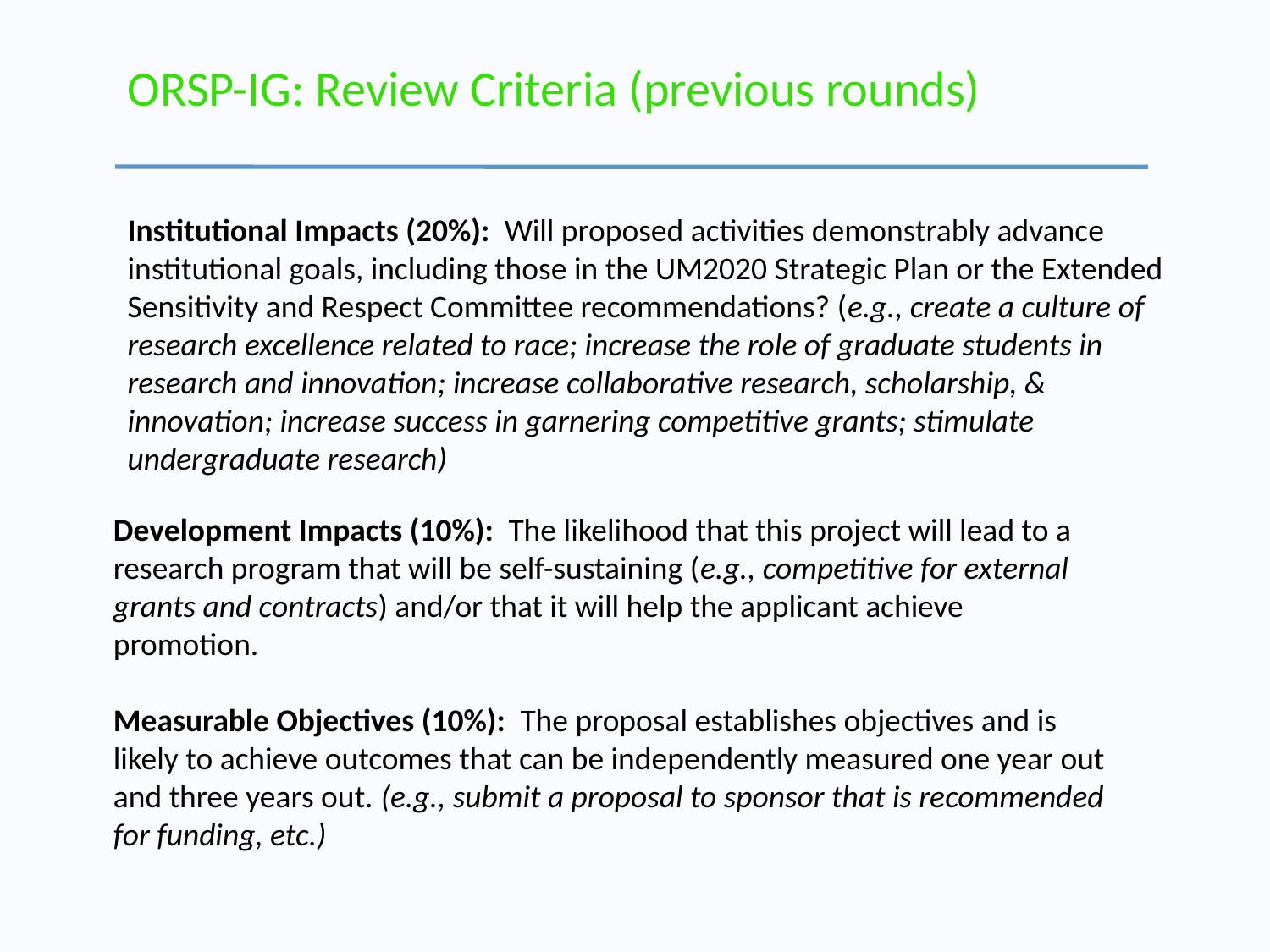

# ORSP-IG: Review Criteria (previous rounds)
Institutional Impacts (20%):  Will proposed activities demonstrably advance institutional goals, including those in the UM2020 Strategic Plan or the Extended Sensitivity and Respect Committee recommendations? (e.g., create a culture of research excellence related to race; increase the role of graduate students in research and innovation; increase collaborative research, scholarship, & innovation; increase success in garnering competitive grants; stimulate undergraduate research)
Development Impacts (10%):  The likelihood that this project will lead to a research program that will be self-sustaining (e.g., competitive for external grants and contracts) and/or that it will help the applicant achieve promotion.

Measurable Objectives (10%):  The proposal establishes objectives and is likely to achieve outcomes that can be independently measured one year out and three years out. (e.g., submit a proposal to sponsor that is recommended for funding, etc.)